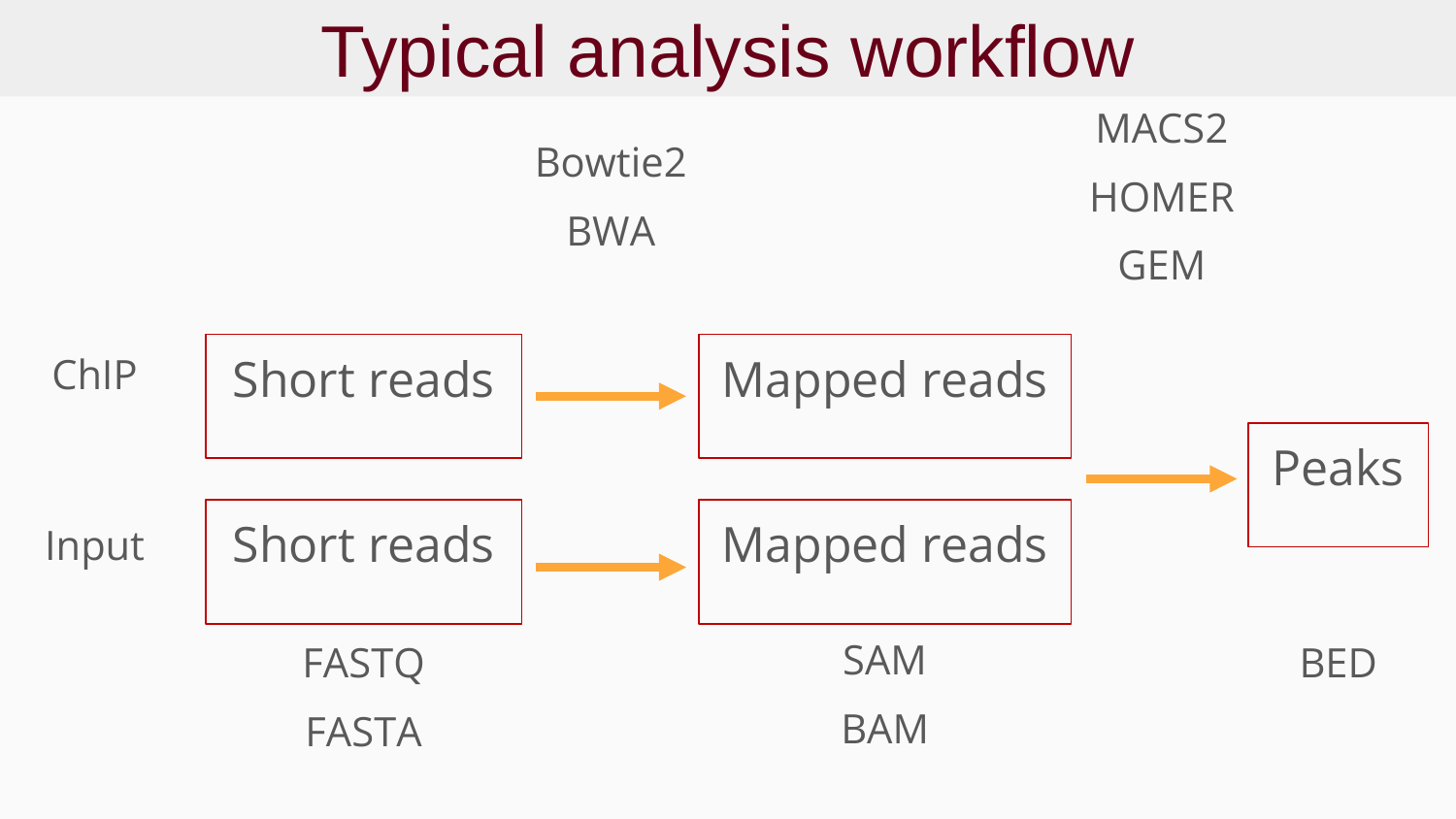

# Typical analysis workflow
MACS2
HOMER
GEM
Bowtie2
BWA
ChIP
Short reads
Mapped reads
Peaks
Short reads
Mapped reads
Input
SAM
BAM
FASTQ
FASTA
BED